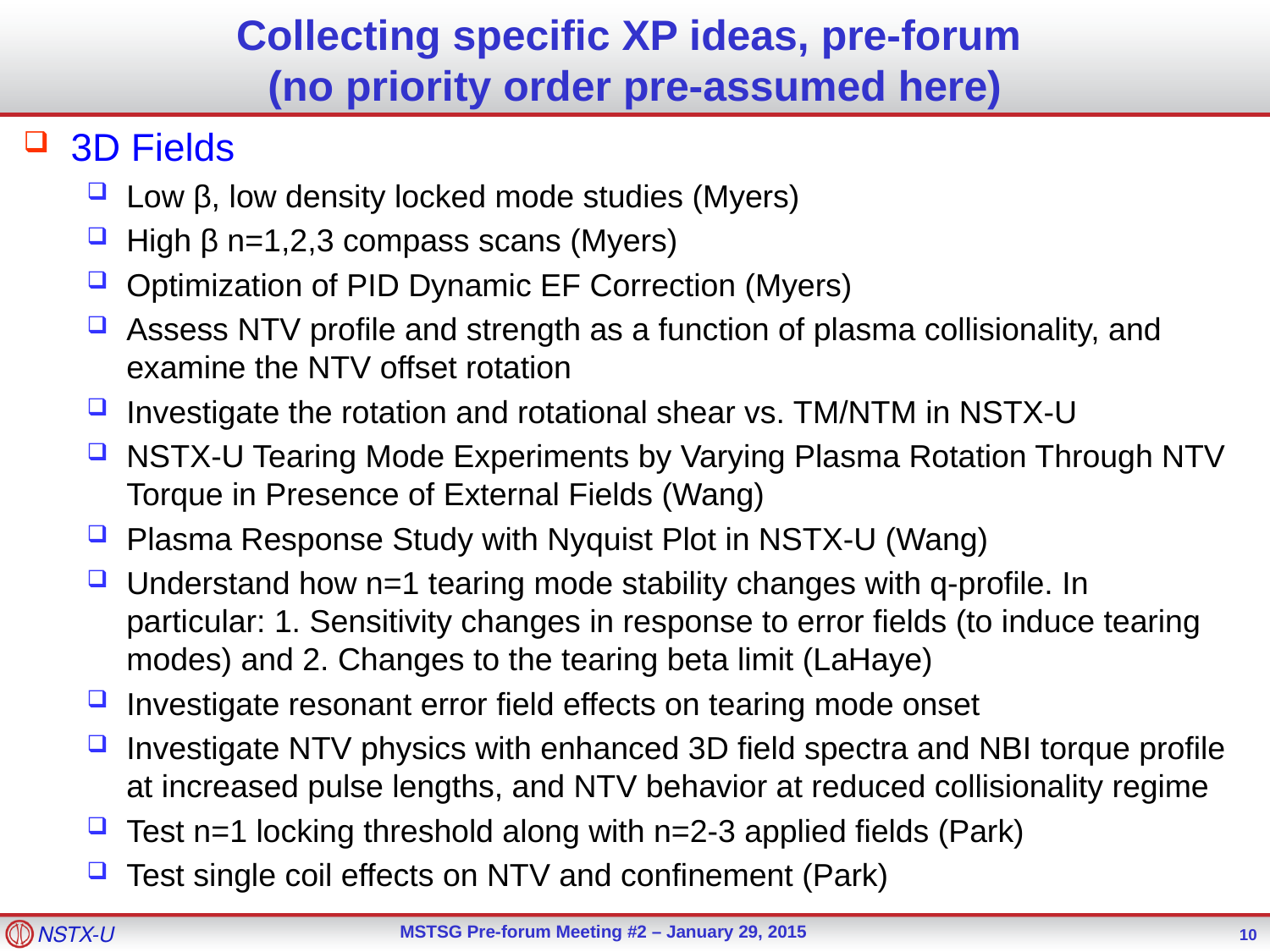

# Collecting specific XP ideas, pre-forum (no priority order pre-assumed here)
3D Fields
Low β, low density locked mode studies (Myers)
High β n=1,2,3 compass scans (Myers)
Optimization of PID Dynamic EF Correction (Myers)
Assess NTV profile and strength as a function of plasma collisionality, and examine the NTV offset rotation
Investigate the rotation and rotational shear vs. TM/NTM in NSTX-U
NSTX-U Tearing Mode Experiments by Varying Plasma Rotation Through NTV Torque in Presence of External Fields (Wang)
Plasma Response Study with Nyquist Plot in NSTX-U (Wang)
Understand how n=1 tearing mode stability changes with q-profile. In particular: 1. Sensitivity changes in response to error fields (to induce tearing modes) and 2. Changes to the tearing beta limit (LaHaye)
Investigate resonant error field effects on tearing mode onset
Investigate NTV physics with enhanced 3D field spectra and NBI torque profile at increased pulse lengths, and NTV behavior at reduced collisionality regime
Test n=1 locking threshold along with n=2-3 applied fields (Park)
Test single coil effects on NTV and confinement (Park)
10